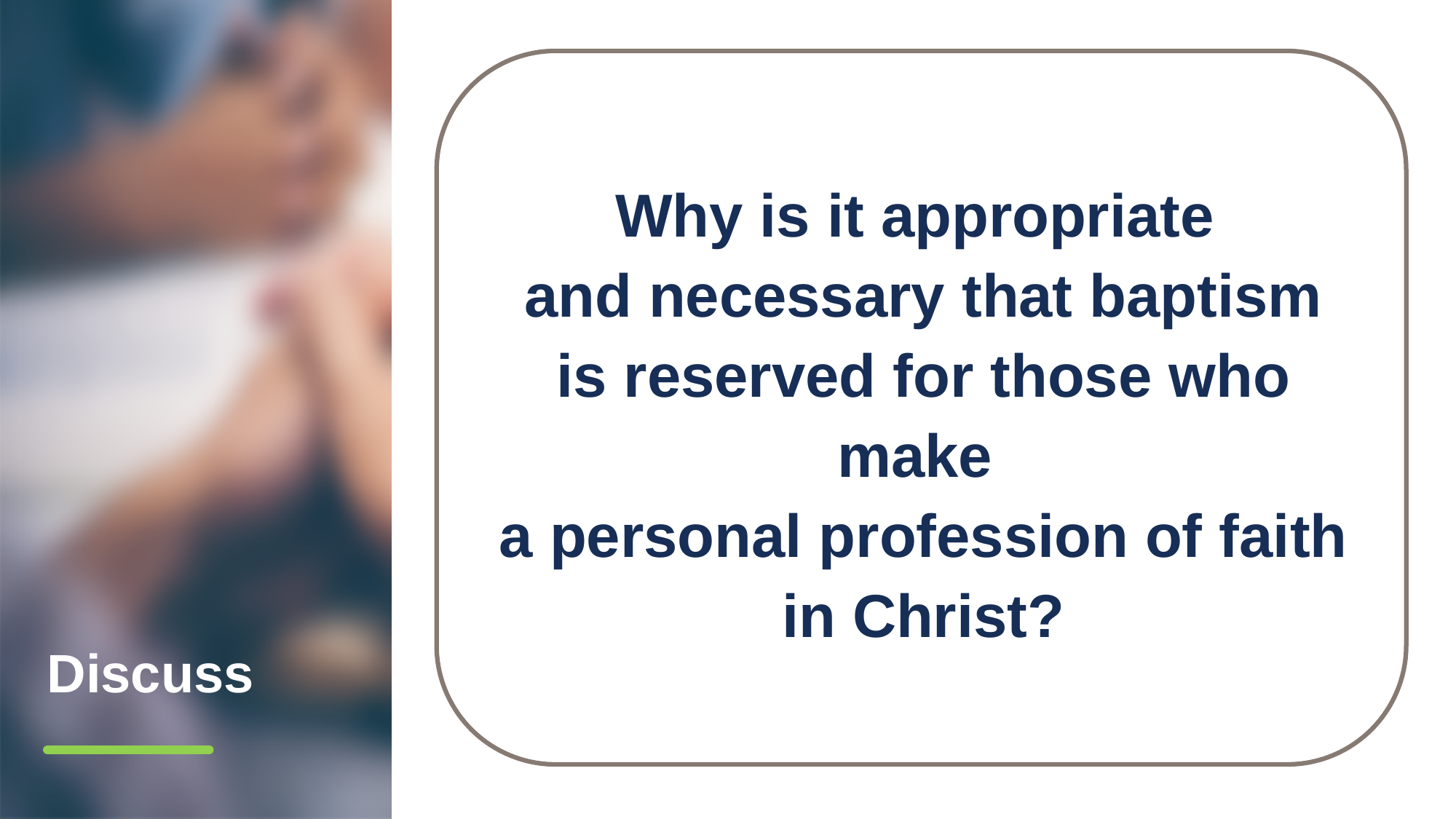

Why is it appropriate
and necessary that baptism is reserved for those who make
a personal profession of faith in Christ?
# Discuss